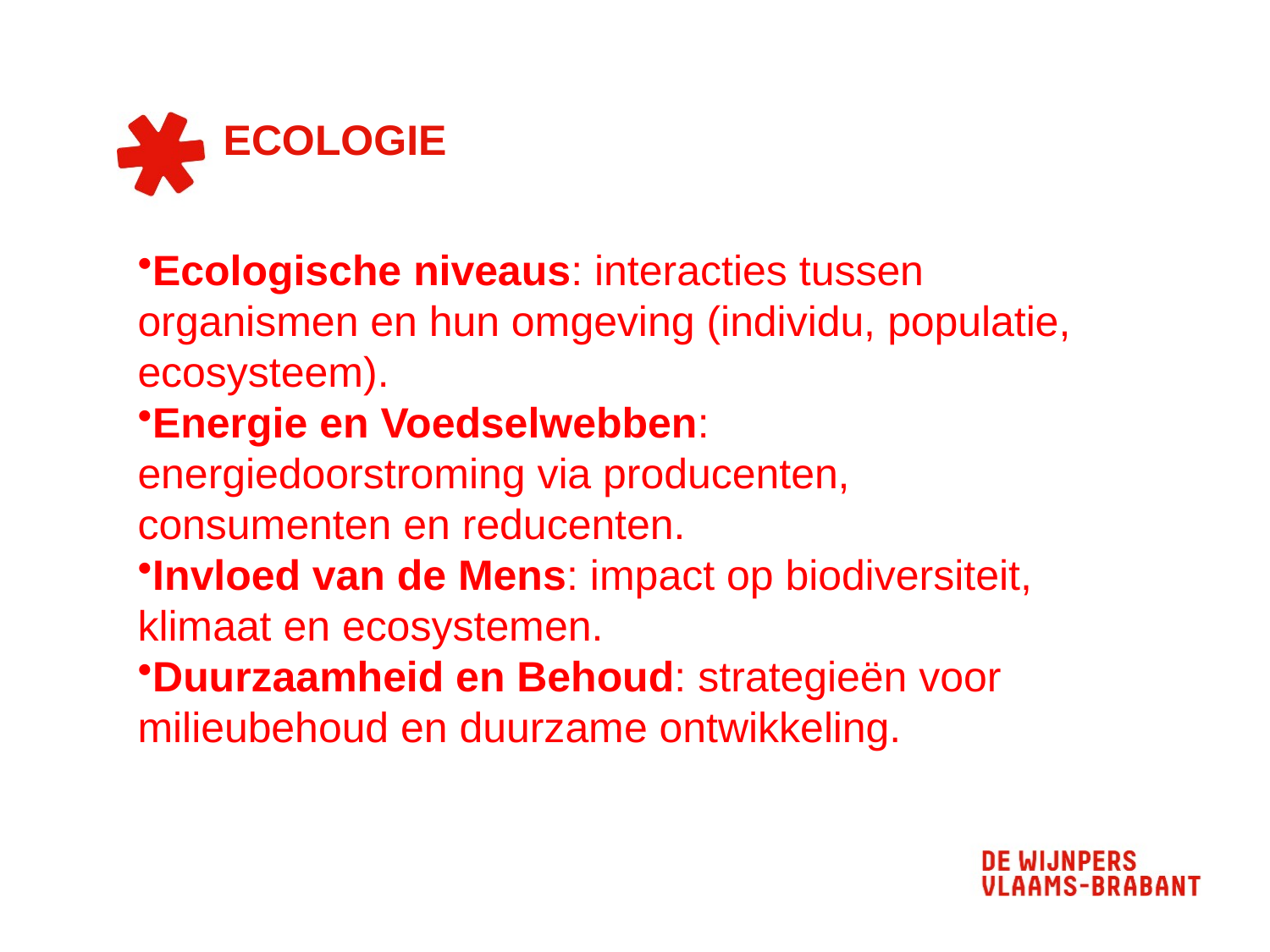

# ECOLOGIE
Ecologische niveaus: interacties tussen organismen en hun omgeving (individu, populatie, ecosysteem).
Energie en Voedselwebben: energiedoorstroming via producenten, consumenten en reducenten.
Invloed van de Mens: impact op biodiversiteit, klimaat en ecosystemen.
Duurzaamheid en Behoud: strategieën voor milieubehoud en duurzame ontwikkeling.